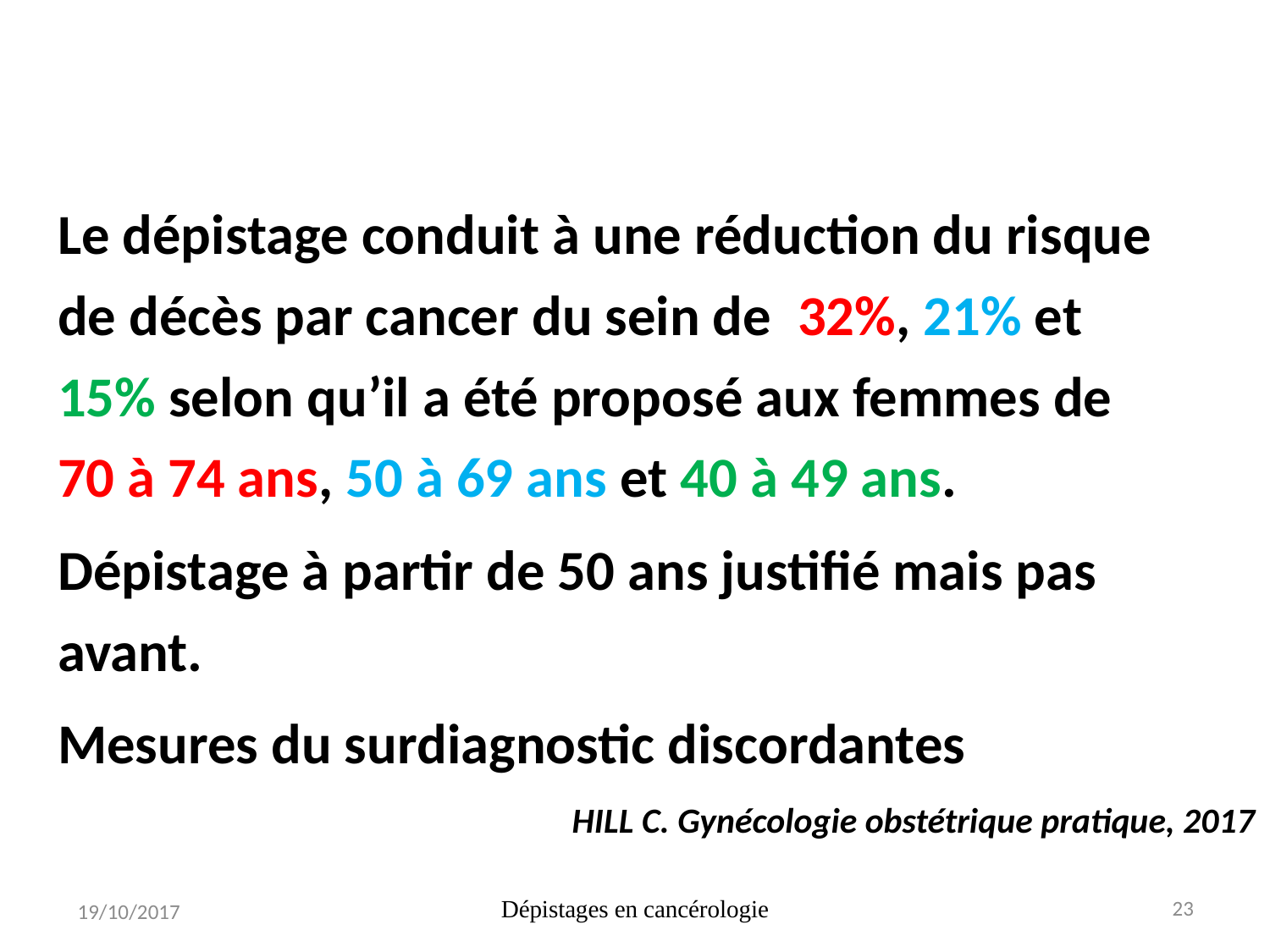

Le dépistage conduit à une réduction du risque de décès par cancer du sein de  32%, 21% et 15% selon qu’il a été proposé aux femmes de 70 à 74 ans, 50 à 69 ans et 40 à 49 ans.
Dépistage à partir de 50 ans justifié mais pas avant.
Mesures du surdiagnostic discordantes

HILL C. Gynécologie obstétrique pratique, 2017
Dépistages en cancérologie
23
19/10/2017